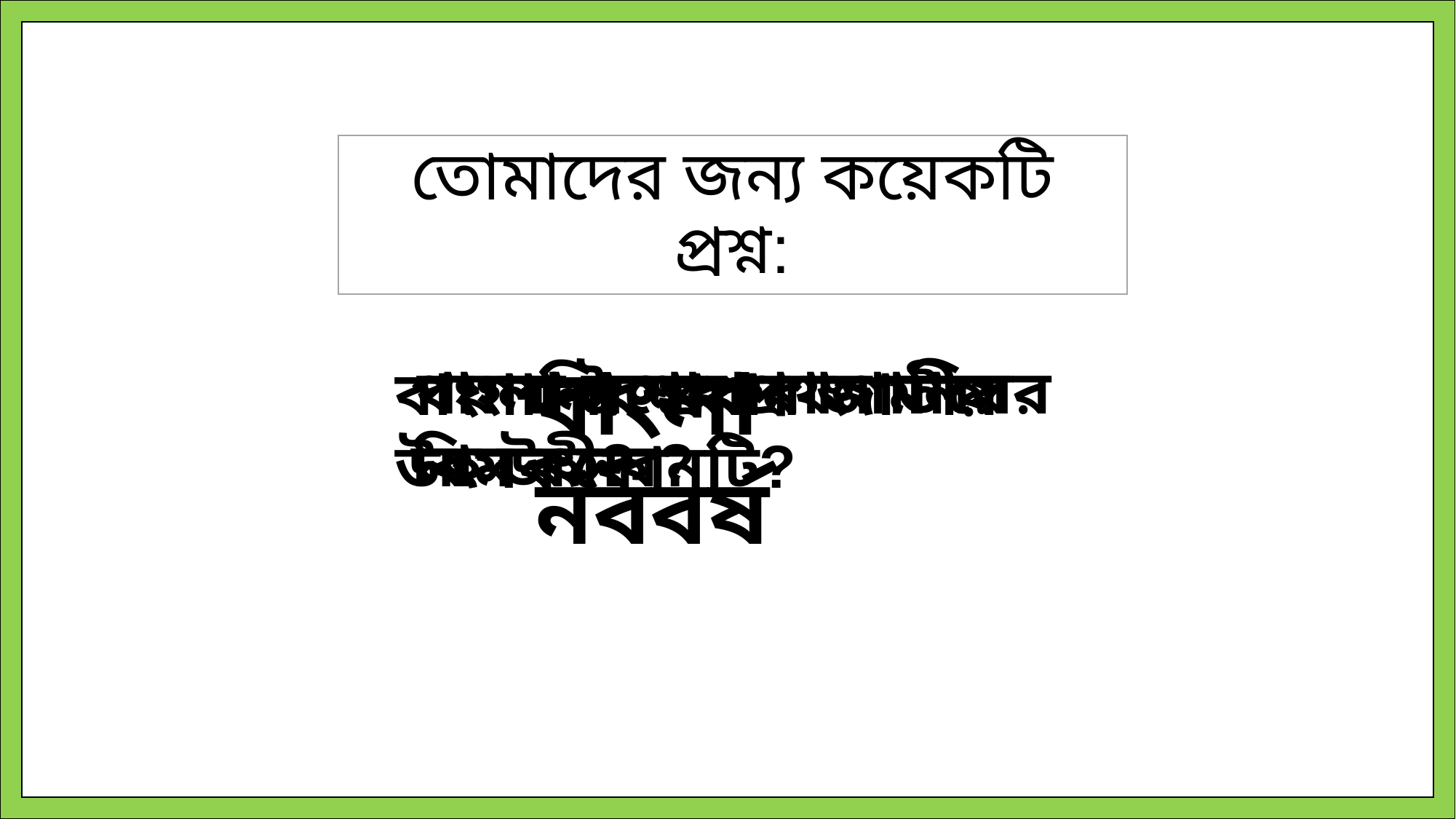

# তোমাদের জন্য কয়েকটি প্রশ্ন:
বাংলা নববর্ষ
পয়লা বৈশাখ বাংগালির কি উৎসব?
বাংলা সনের প্রথম মাসের নাম কী?
বাংগালির প্রধান জাতীয় উৎসব কোনটি?